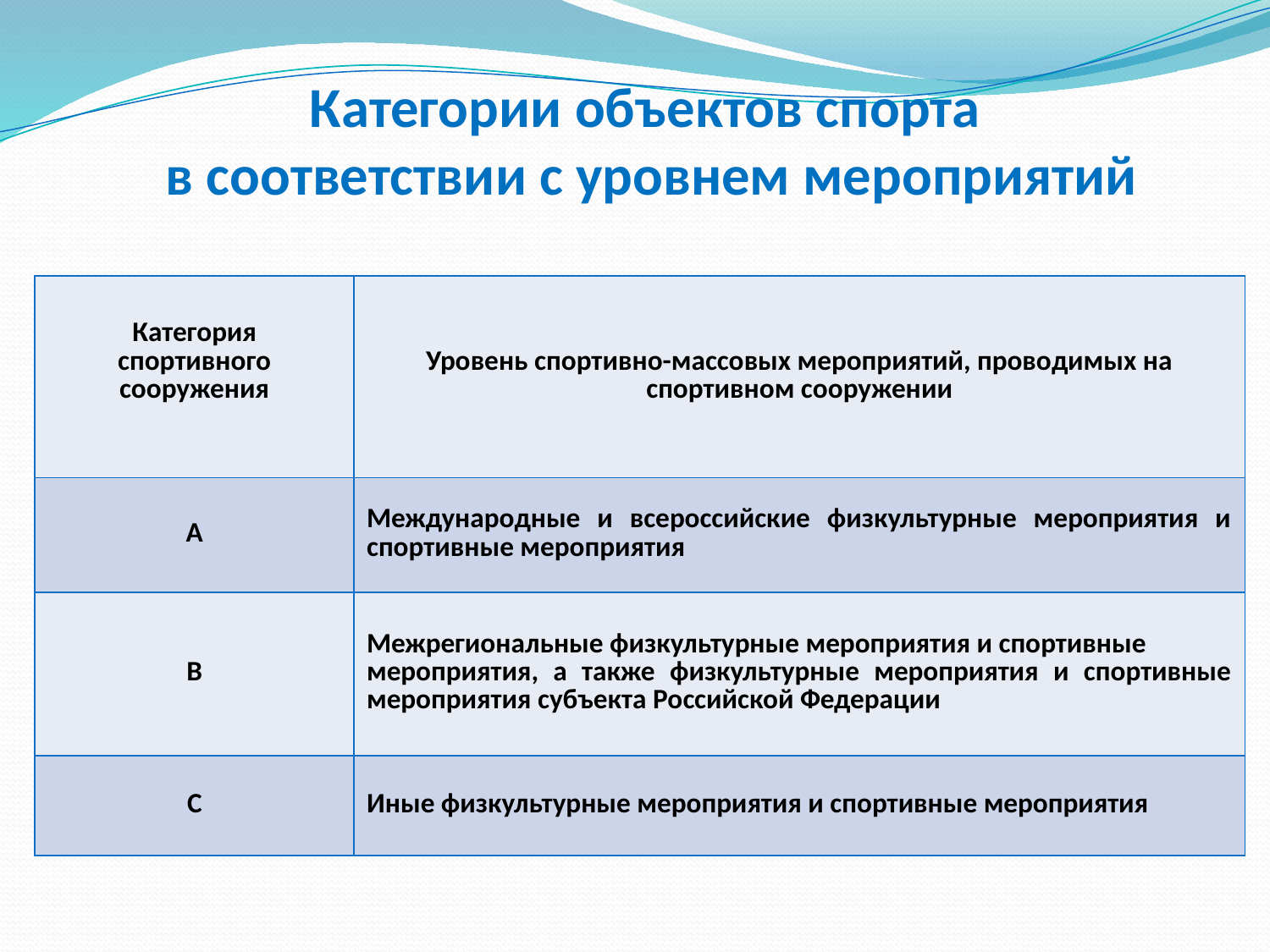

# Категории объектов спорта в соответствии с уровнем мероприятий
| Категория спортивного сооружения | Уровень спортивно-массовых мероприятий, проводимых на спортивном сооружении |
| --- | --- |
| А | Международные и всероссийские физкультурные мероприятия и спортивные мероприятия |
| В | Межрегиональные физкультурные мероприятия и спортивные мероприятия, а также физкультурные мероприятия и спортивные мероприятия субъекта Российской Федерации |
| С | Иные физкультурные мероприятия и спортивные мероприятия |